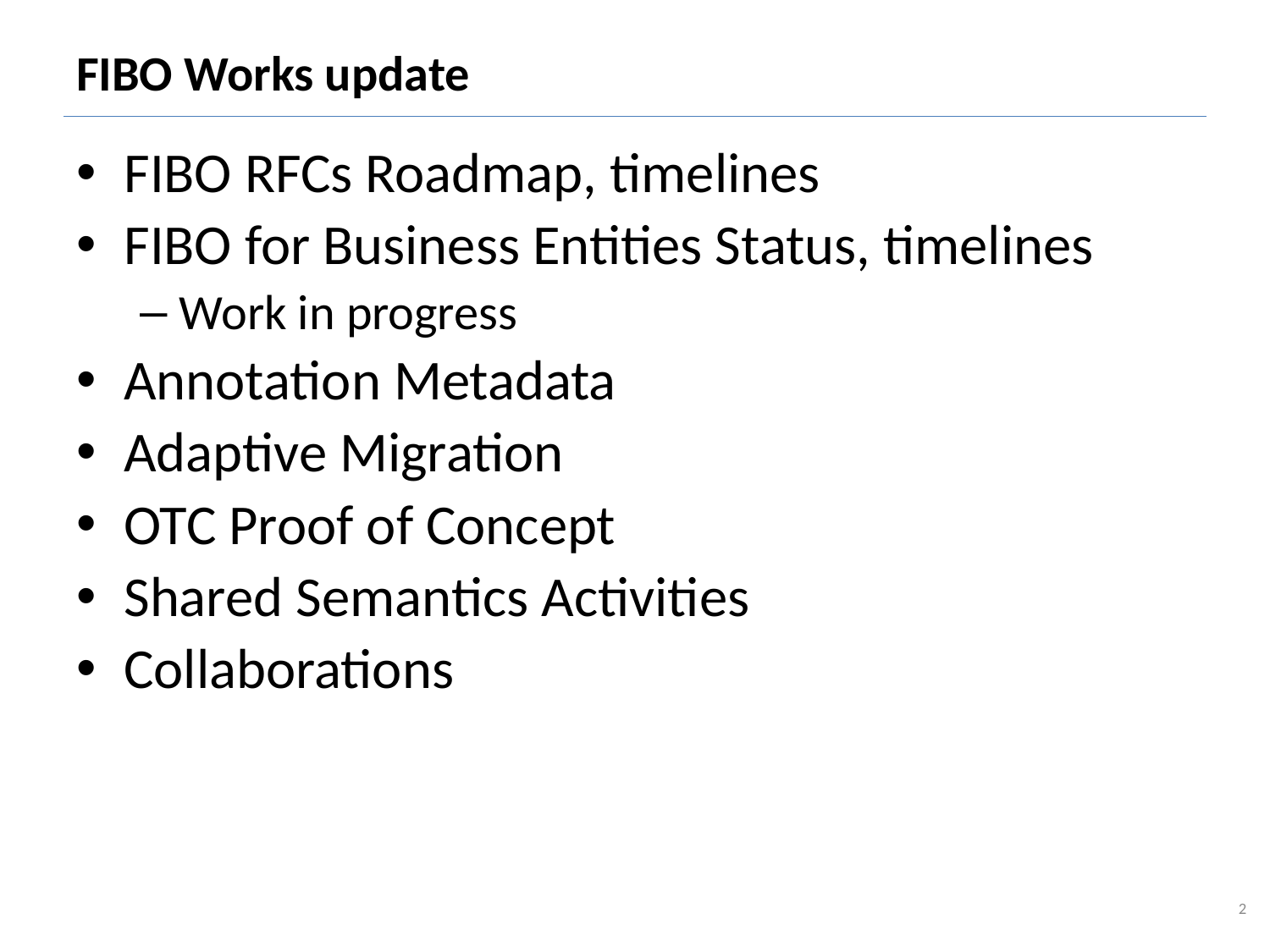

# FIBO Works update
FIBO RFCs Roadmap, timelines
FIBO for Business Entities Status, timelines
Work in progress
Annotation Metadata
Adaptive Migration
OTC Proof of Concept
Shared Semantics Activities
Collaborations
2